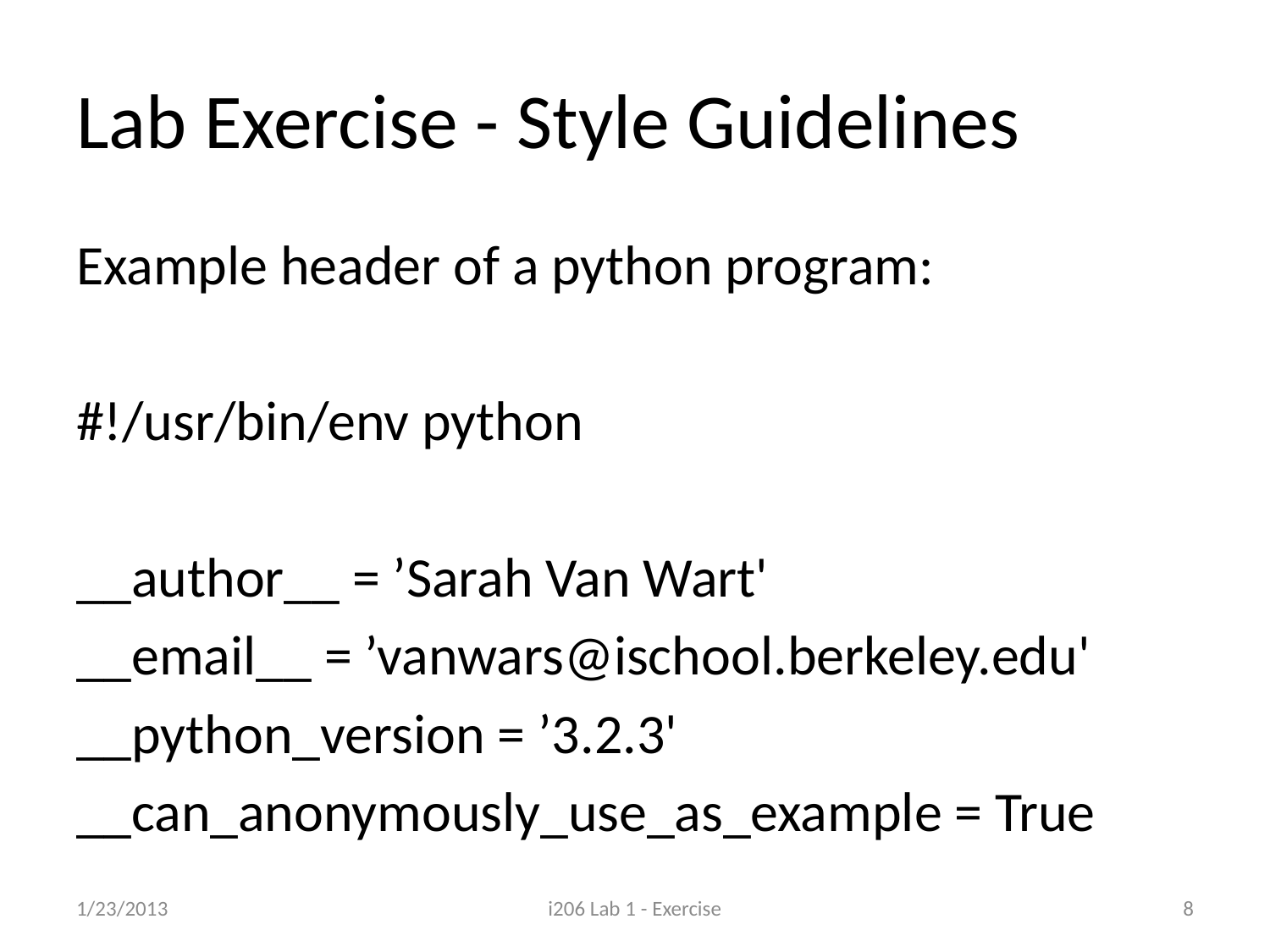

# Lab Exercise - Style Guidelines

Example header of a python program:

#!/usr/bin/env python

__author__ = ’Sarah Van Wart'
__email__ = ’vanwars@ischool.berkeley.edu'
__python_version = ’3.2.3'
__can_anonymously_use_as_example = True

1/23/2013
i206 Lab 1 - Exercise
8